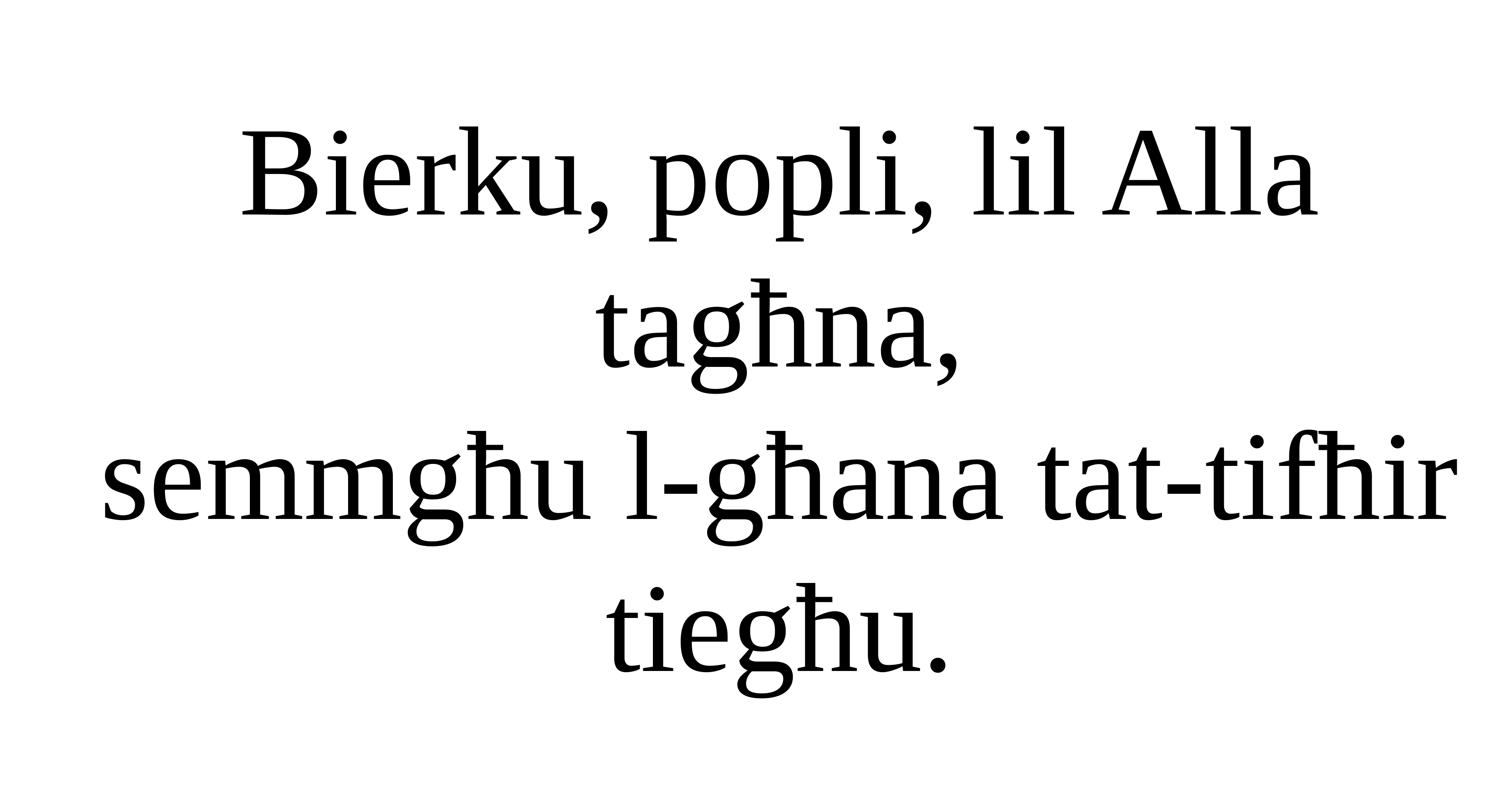

Bierku, popli, lil Alla tagħna,
semmgħu l-għana tat-tifħir tiegħu.